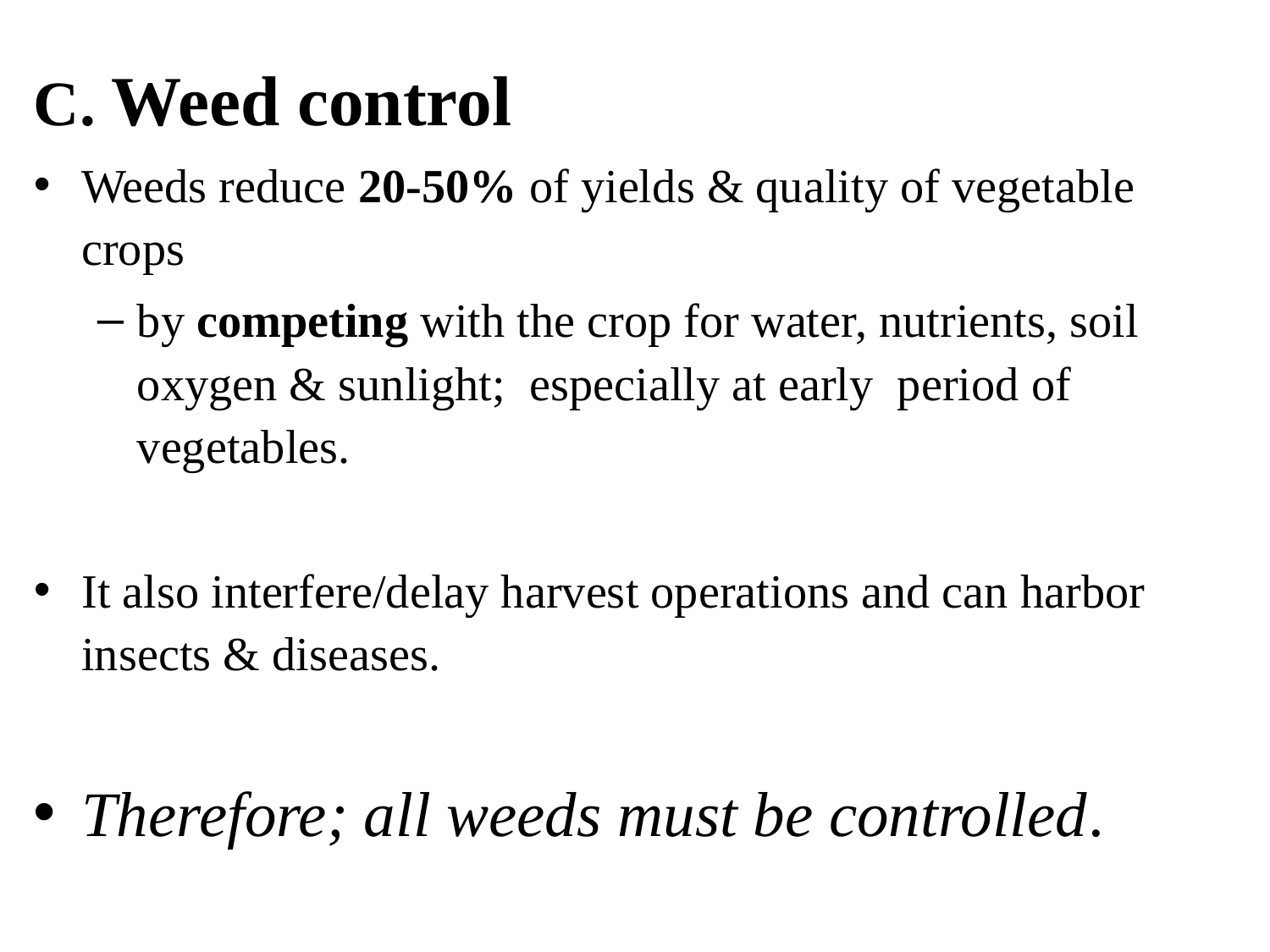

C. Weed control
Weeds reduce 20-50% of yields & quality of vegetable crops
by competing with the crop for water, nutrients, soil oxygen & sunlight;  especially at early  period of vegetables.

It also interfere/delay harvest operations and can harbor insects & diseases.

Therefore; all weeds must be controlled.